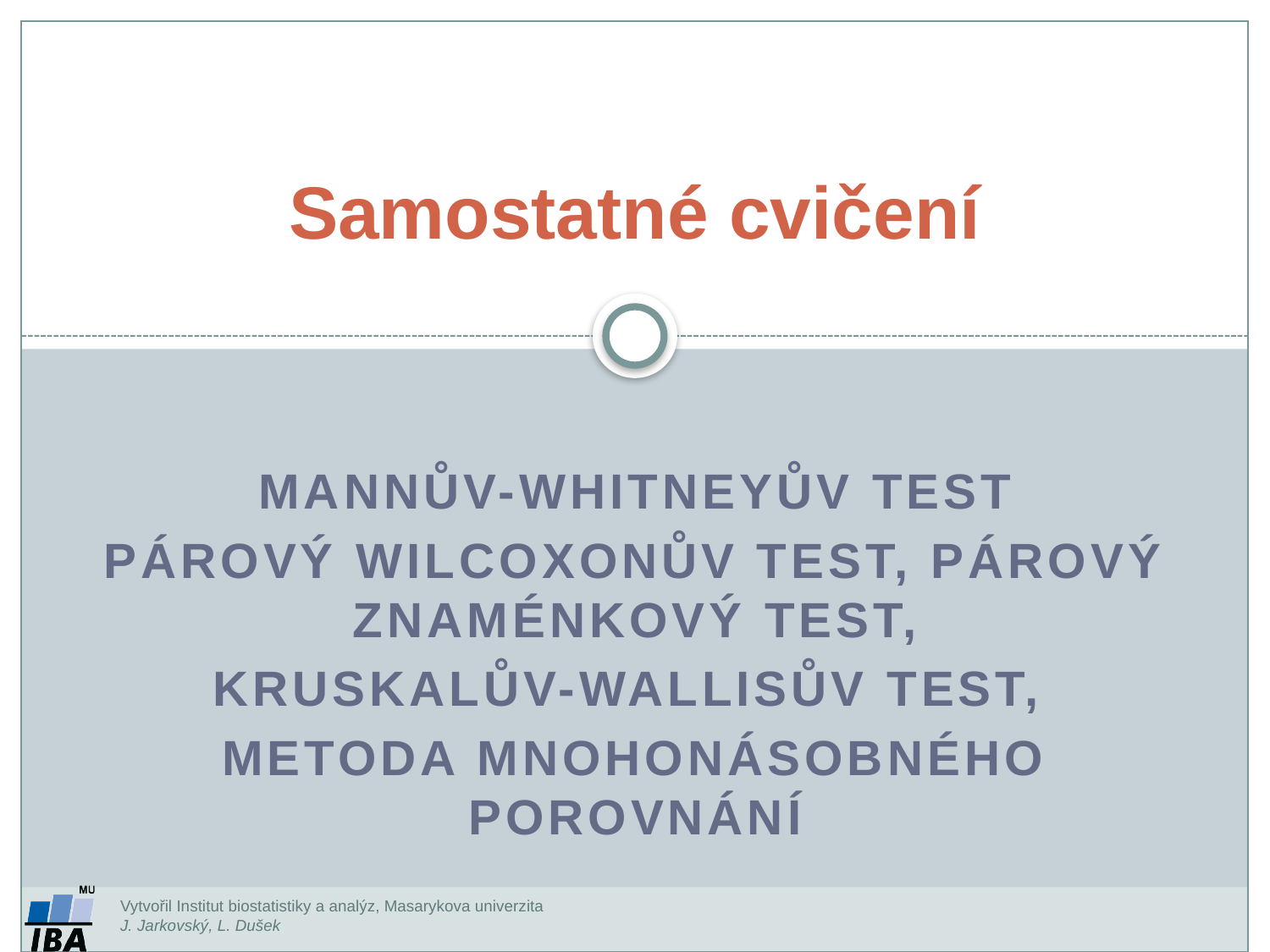

Samostatné cvičení
Mannův-Whitneyův test
Párový Wilcoxonův test, párový znaménkový test,
Kruskalův-Wallisův test,
Metoda mnohonásobného porovnání
Vytvořil Institut biostatistiky a analýz, Masarykova univerzita
J. Jarkovský, L. Dušek